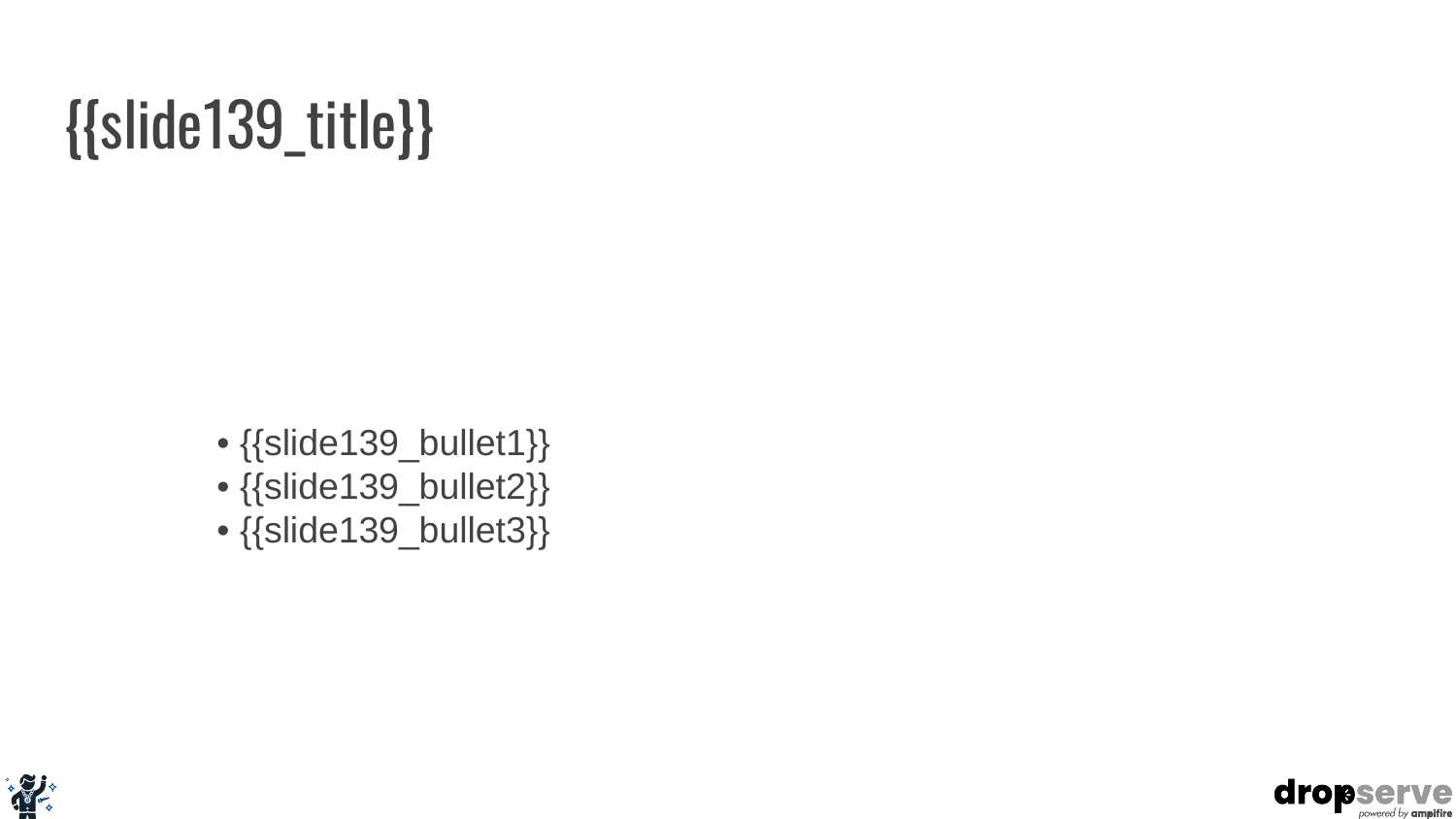

# {{slide139_title}}
• {{slide139_bullet1}}
• {{slide139_bullet2}}
• {{slide139_bullet3}}